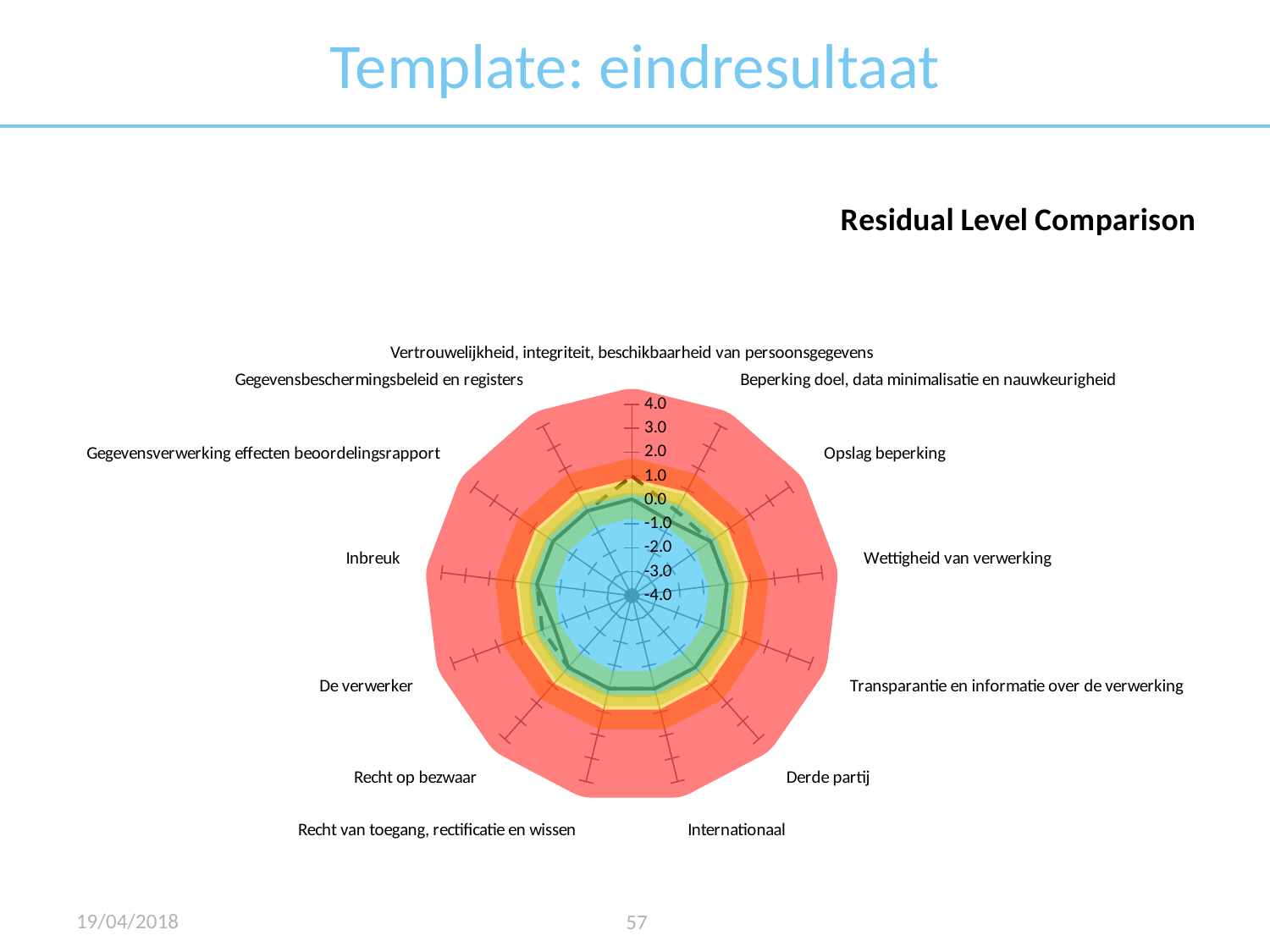

# Template: eindresultaat

### Chart: Residual Level Comparison

| Category | Average | Max | B | G | O | R |
|---|---|---|---|---|---|---|
| Vertrouwelijkheid, integriteit, beschikbaarheid van persoonsgegevens | 0.03571428571428571 | 1.0 | -2.5 | 0.0 | 1.0 | 2.8 |
| Beperking doel, data minimalisatie en nauwkeurigheid | -0.5 | 0.0 | -2.5 | 0.0 | 1.0 | 2.8 |
| Opslag beperking | 0.0 | 0.0 | -2.5 | 0.0 | 1.0 | 2.8 |
| Wettigheid van verwerking | 0.0 | 0.0 | -2.5 | 0.0 | 1.0 | 2.8 |
| Transparantie en informatie over de verwerking | 0.0 | 0.0 | -2.5 | 0.0 | 1.0 | 2.8 |
| Derde partij | 0.0 | 0.0 | -2.5 | 0.0 | 1.0 | 2.8 |
| Internationaal | 0.0 | 0.0 | -2.5 | 0.0 | 1.0 | 2.8 |
| Recht van toegang, rectificatie en wissen | 0.0 | 0.0 | -2.5 | 0.0 | 1.0 | 2.8 |
| Recht op bezwaar | 0.0 | 0.0 | -2.5 | 0.0 | 1.0 | 2.8 |
| De verwerker | -0.5 | 0.0 | -2.5 | 0.0 | 1.0 | 2.8 |
| Inbreuk | 0.0 | 0.0 | -2.5 | 0.0 | 1.0 | 2.8 |
| Gegevensverwerking effecten beoordelingsrapport | 0.0 | 0.0 | -2.5 | 0.0 | 1.0 | 2.8 |
| Gegevensbeschermingsbeleid en registers | 0.0 | 0.0 | -2.5 | 0.0 | 1.0 | 2.8 |
19/04/2018
57